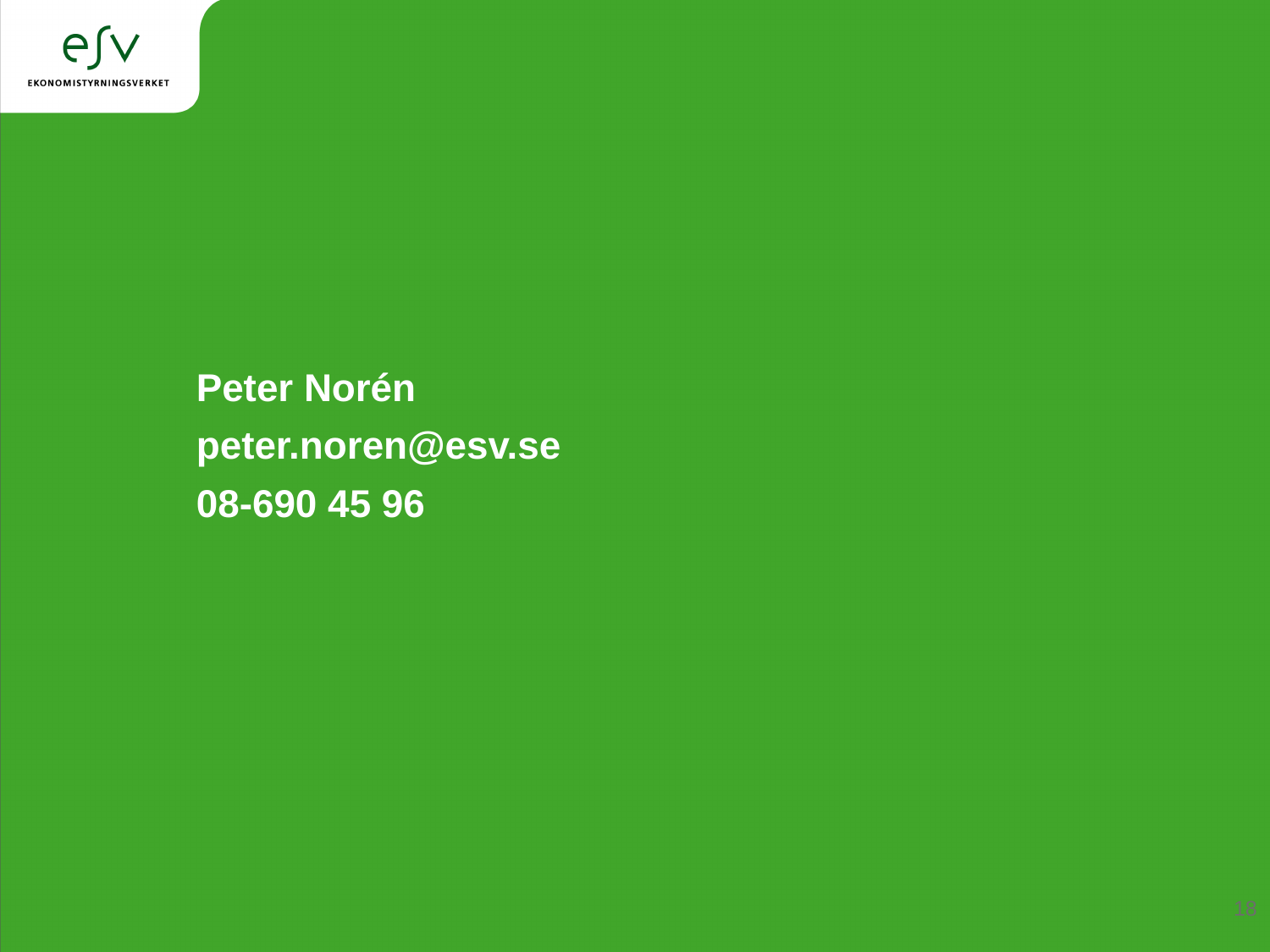

Peter Norén
peter.noren@esv.se
08-690 45 96
18